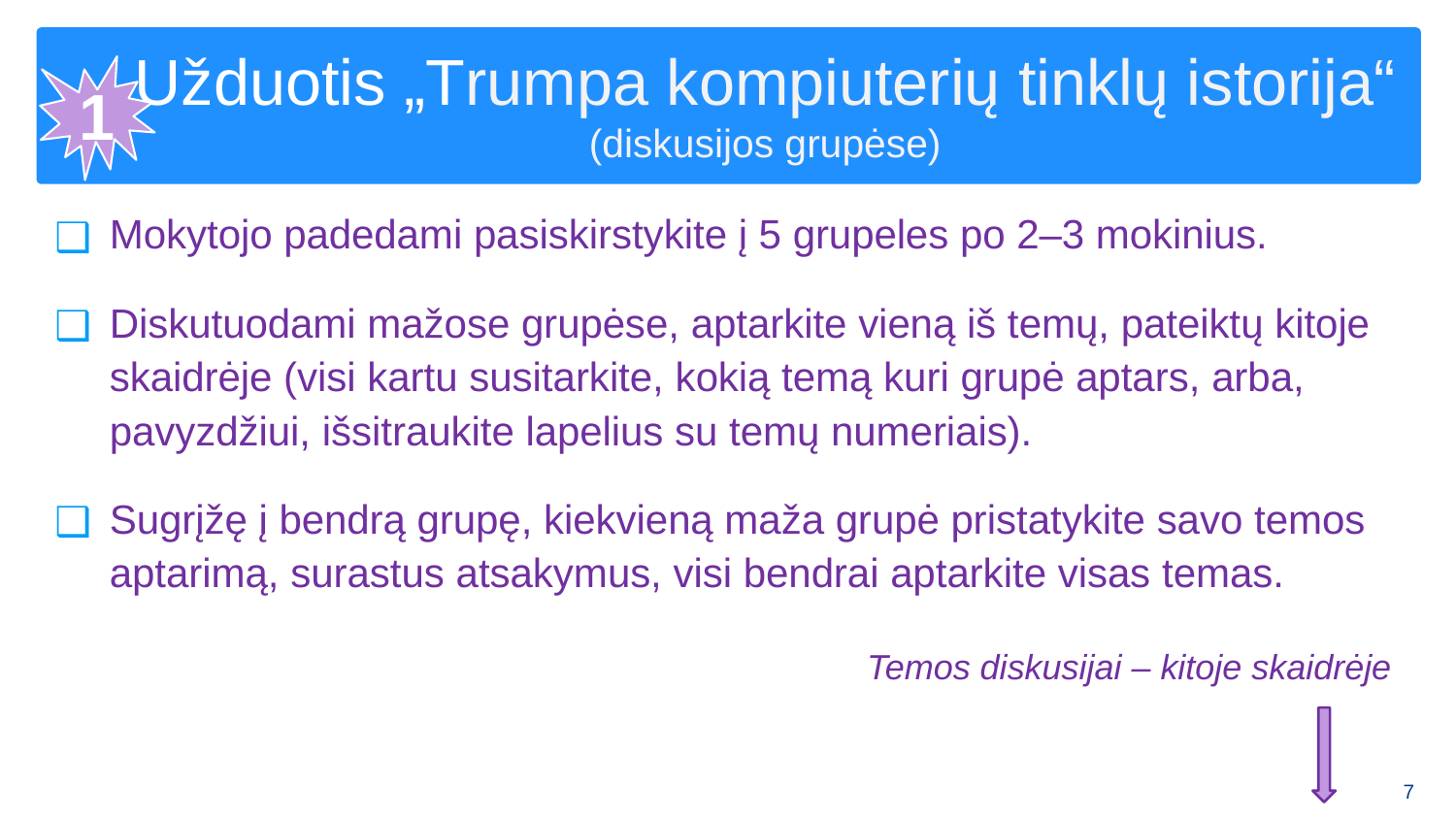

# Užduotis „Trumpa kompiuterių tinklų istorija“ (diskusijos grupėse)
1
Mokytojo padedami pasiskirstykite į 5 grupeles po 2–3 mokinius.
Diskutuodami mažose grupėse, aptarkite vieną iš temų, pateiktų kitoje skaidrėje (visi kartu susitarkite, kokią temą kuri grupė aptars, arba, pavyzdžiui, išsitraukite lapelius su temų numeriais).
Sugrįžę į bendrą grupę, kiekvieną maža grupė pristatykite savo temos aptarimą, surastus atsakymus, visi bendrai aptarkite visas temas.

Temos diskusijai – kitoje skaidrėje

7